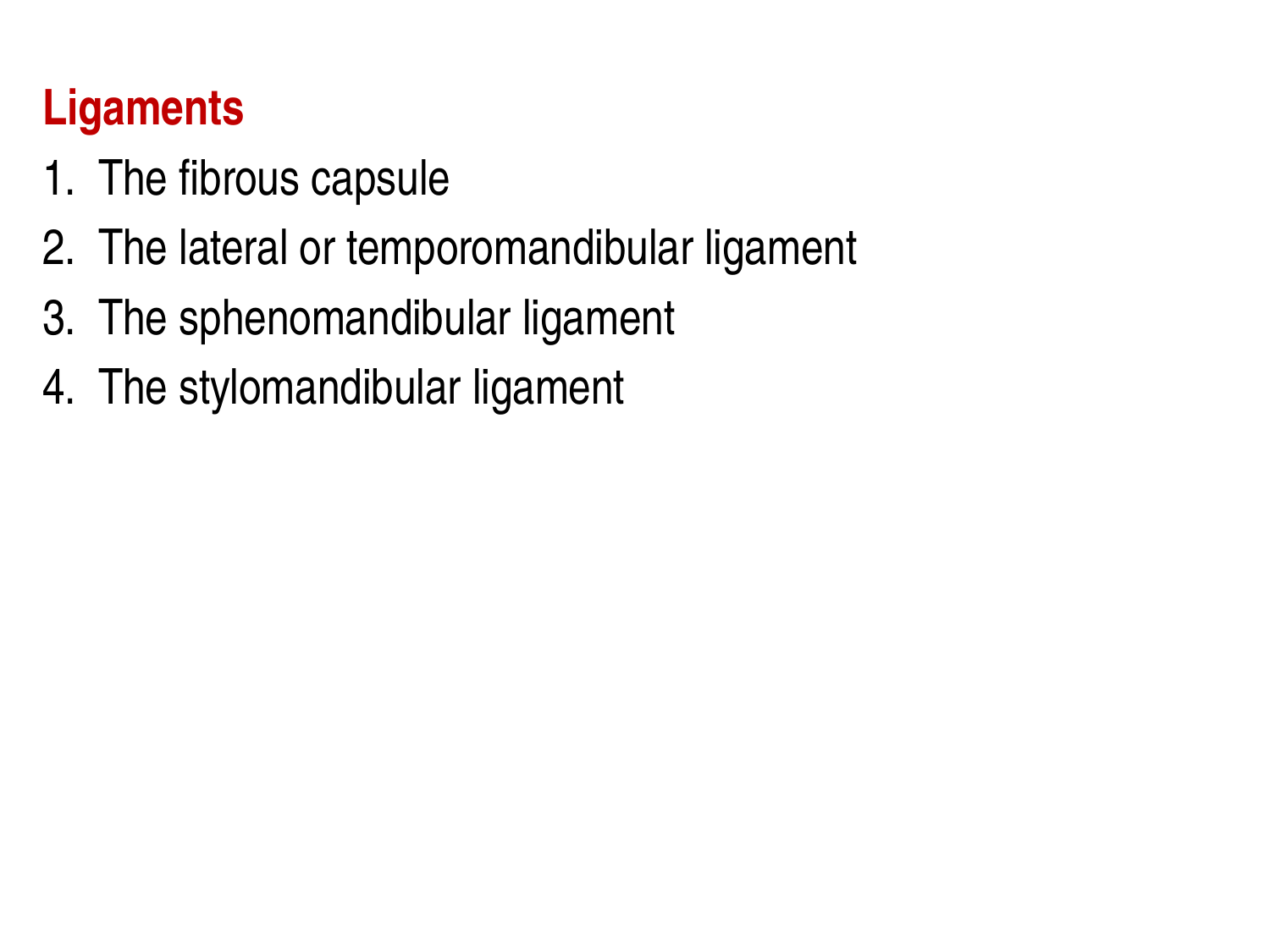

Ligaments
1.  The fibrous capsule
2.  The lateral or temporomandibular ligament
3.  The sphenomandibular ligament
4.  The stylomandibular ligament